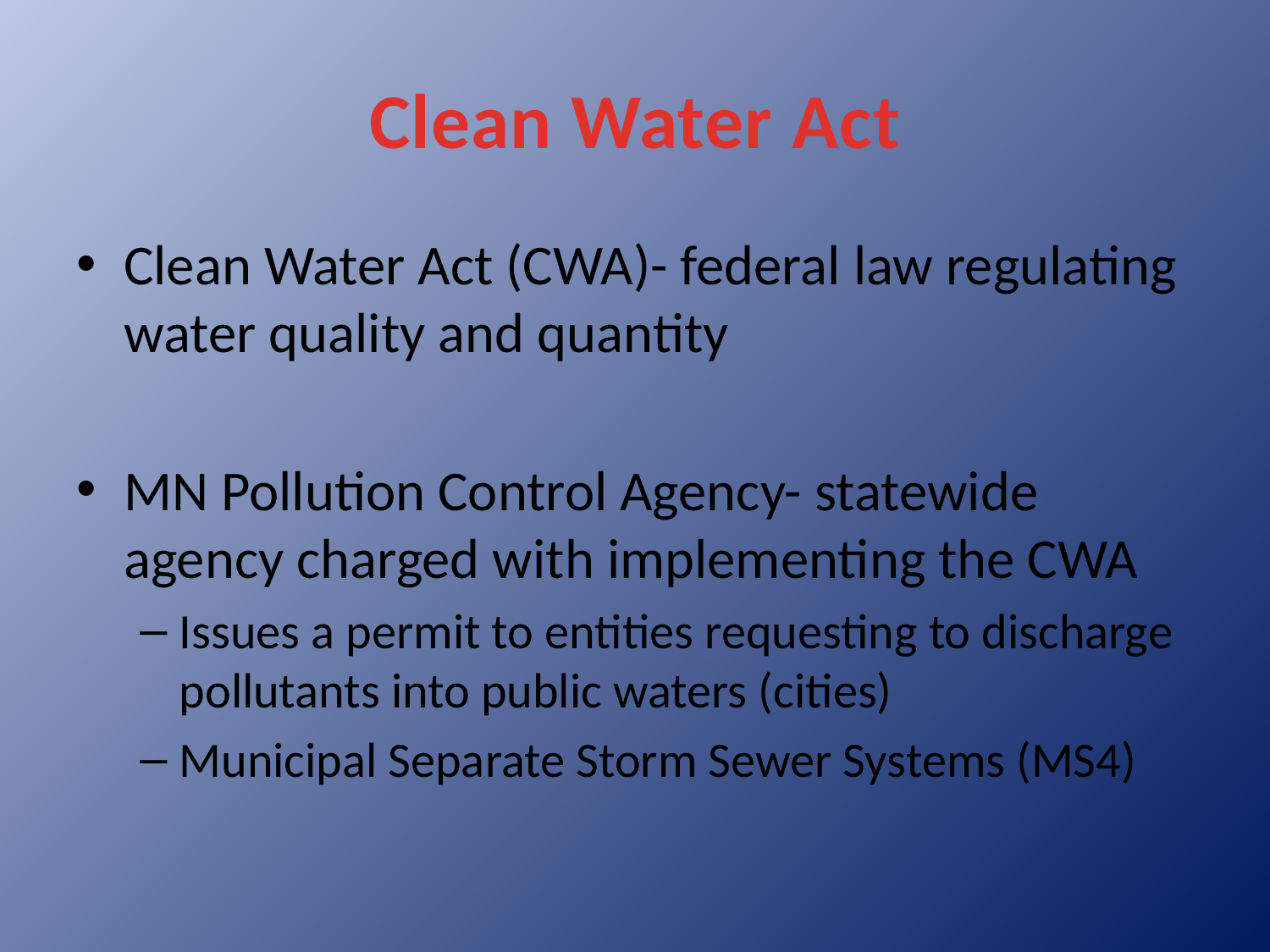

# Clean Water Act
Clean Water Act (CWA)- federal law regulating water quality and quantity

MN Pollution Control Agency- statewide agency charged with implementing the CWA
Issues a permit to entities requesting to discharge pollutants into public waters (cities)
Municipal Separate Storm Sewer Systems (MS4)